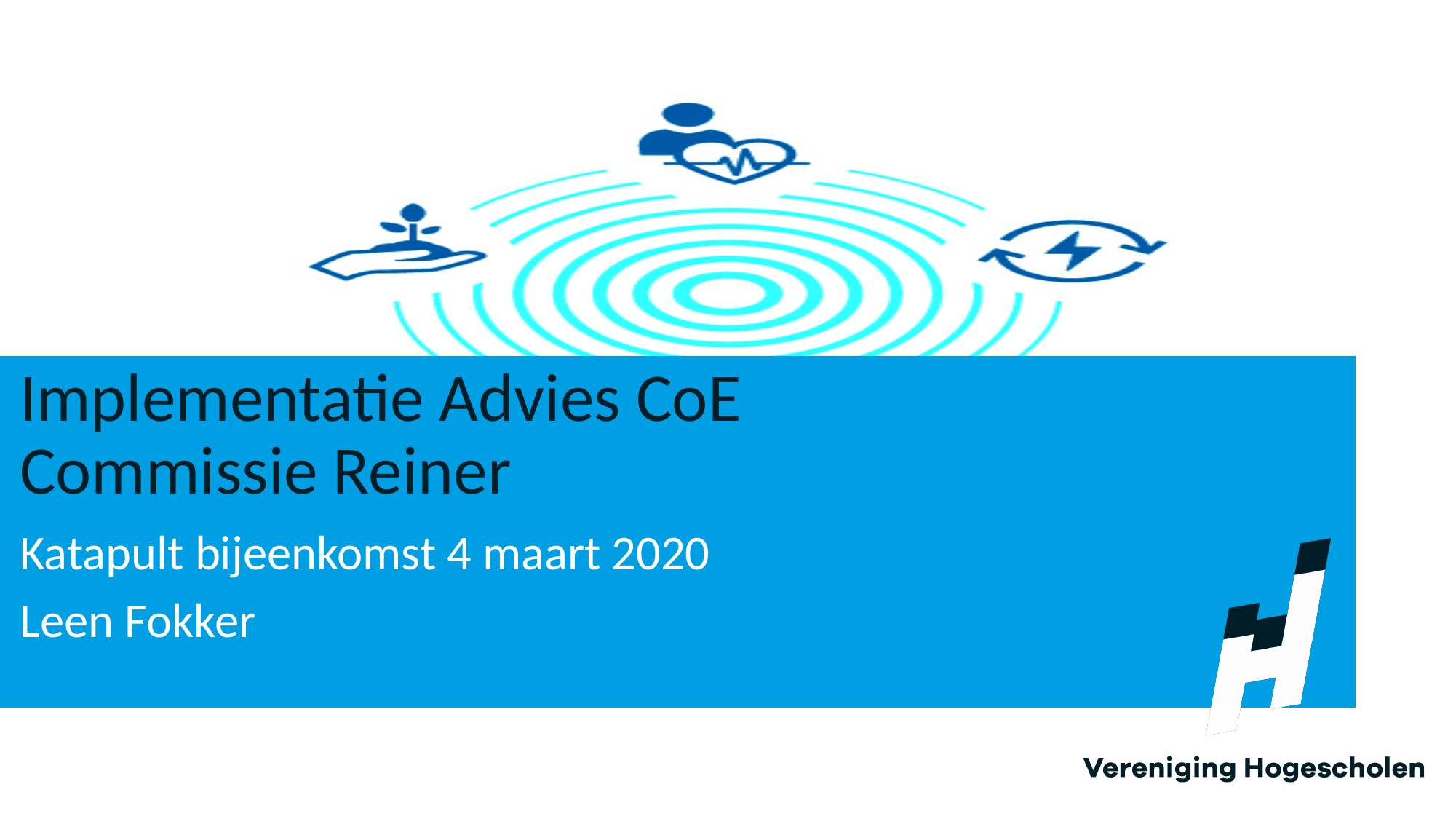

# Implementatie Advies CoE Commissie Reiner
Katapult bijeenkomst 4 maart 2020
Leen Fokker